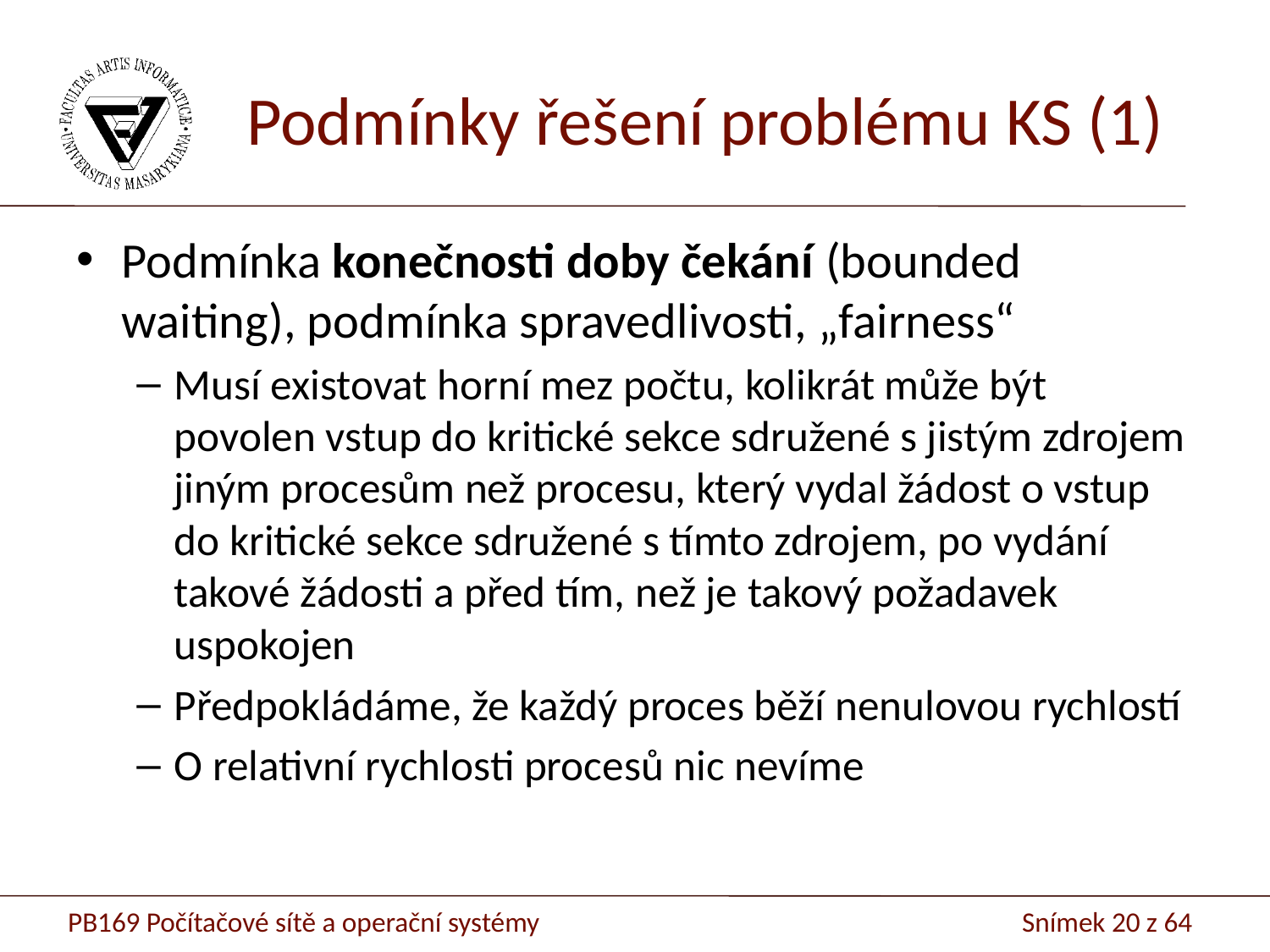

# Podmínky řešení problému KS (1)
Podmínka konečnosti doby čekání (bounded waiting), podmínka spravedlivosti, „fairness“
Musí existovat horní mez počtu, kolikrát může být povolen vstup do kritické sekce sdružené s jistým zdrojem jiným procesům než procesu, který vydal žádost o vstup do kritické sekce sdružené s tímto zdrojem, po vydání takové žádosti a před tím, než je takový požadavek uspokojen
Předpokládáme, že každý proces běží nenulovou rychlostí
O relativní rychlosti procesů nic nevíme